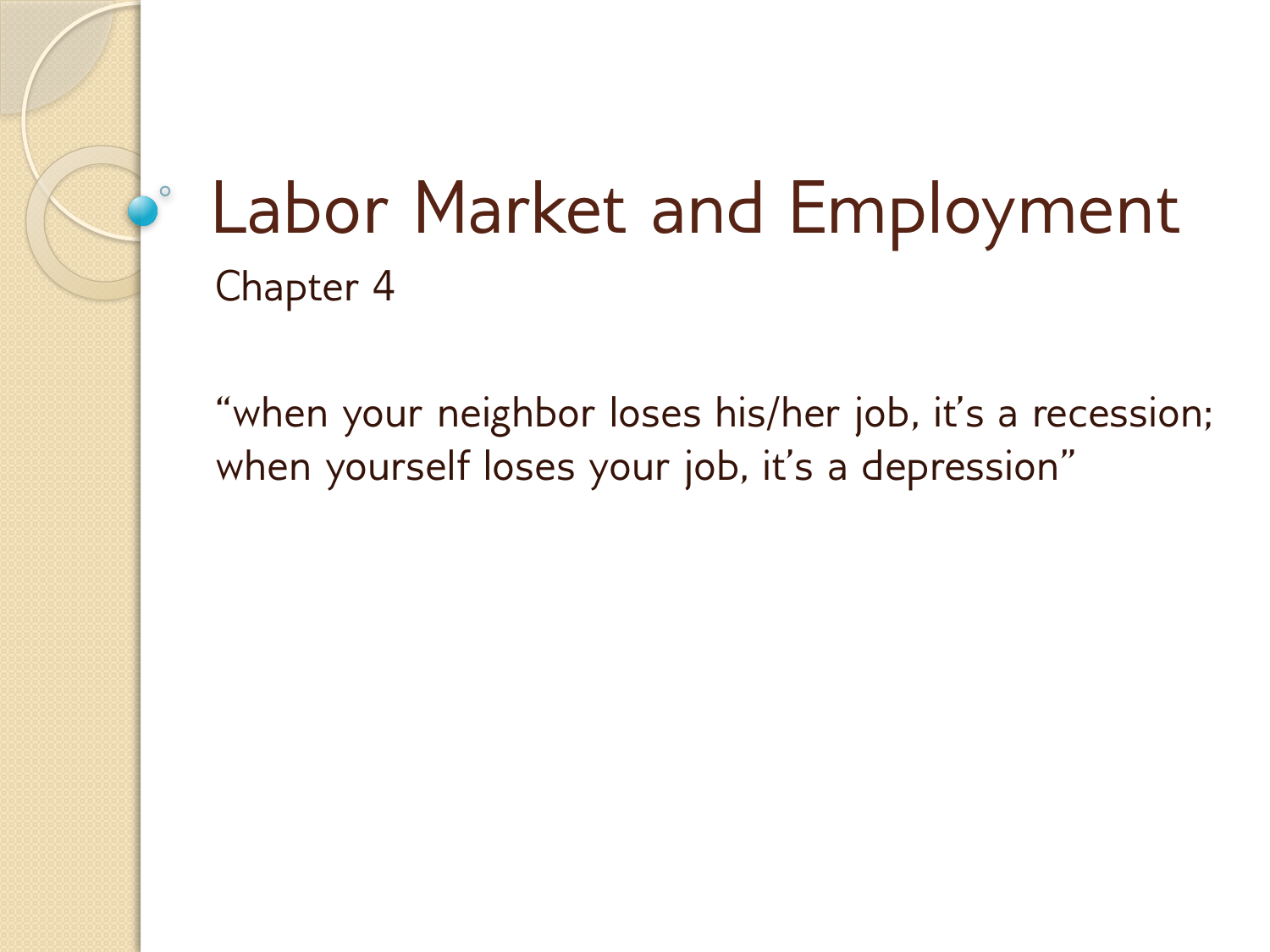

# Labor Market and Employment
Chapter 4

“when your neighbor loses his/her job, it’s a recession; when yourself loses your job, it’s a depression”